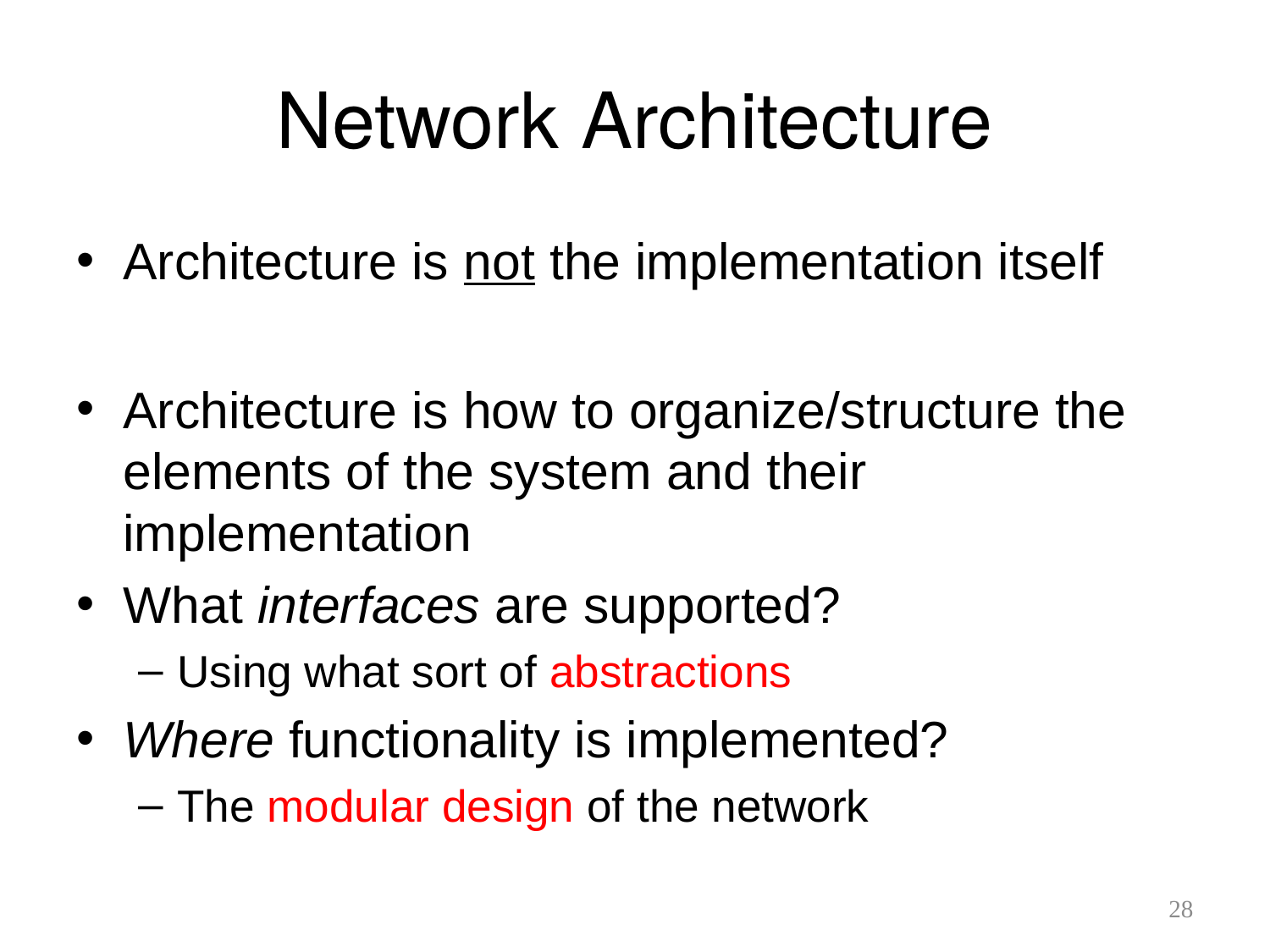

# Network Architecture
Architecture is not the implementation itself

Architecture is how to organize/structure the elements of the system and their implementation
What interfaces are supported?
Using what sort of abstractions
Where functionality is implemented?
The modular design of the network
28